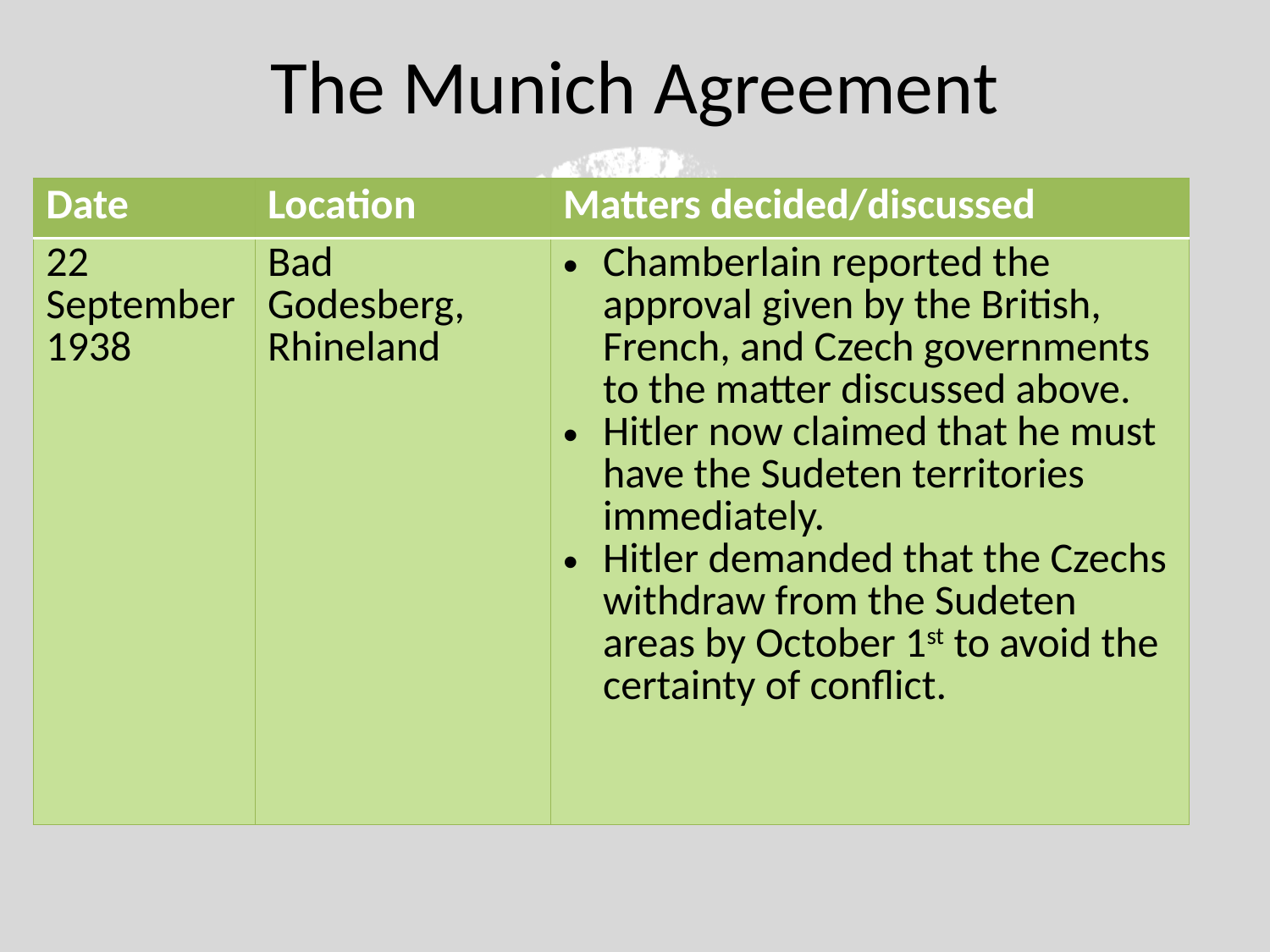

# The Munich Agreement
| Date | Location | Matters decided/discussed |
| --- | --- | --- |
| 22 September 1938 | Bad Godesberg, Rhineland | Chamberlain reported the approval given by the British, French, and Czech governments to the matter discussed above. Hitler now claimed that he must have the Sudeten territories immediately. Hitler demanded that the Czechs withdraw from the Sudeten areas by October 1st to avoid the certainty of conflict. |